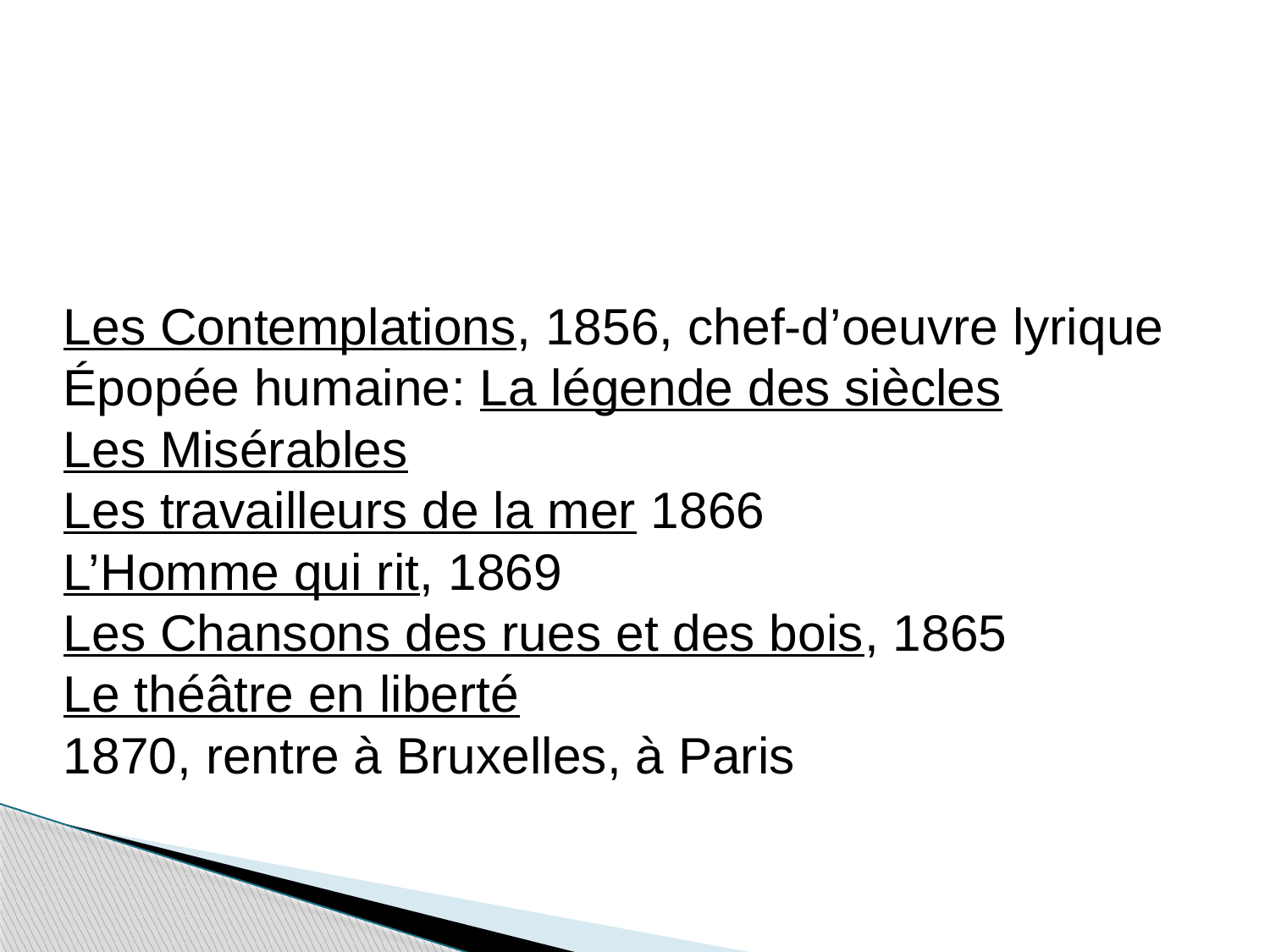

Les Contemplations, 1856, chef-d’oeuvre lyrique
Épopée humaine: La légende des siècles
Les Misérables
Les travailleurs de la mer 1866
L’Homme qui rit, 1869
Les Chansons des rues et des bois, 1865
Le théâtre en liberté
1870, rentre à Bruxelles, à Paris